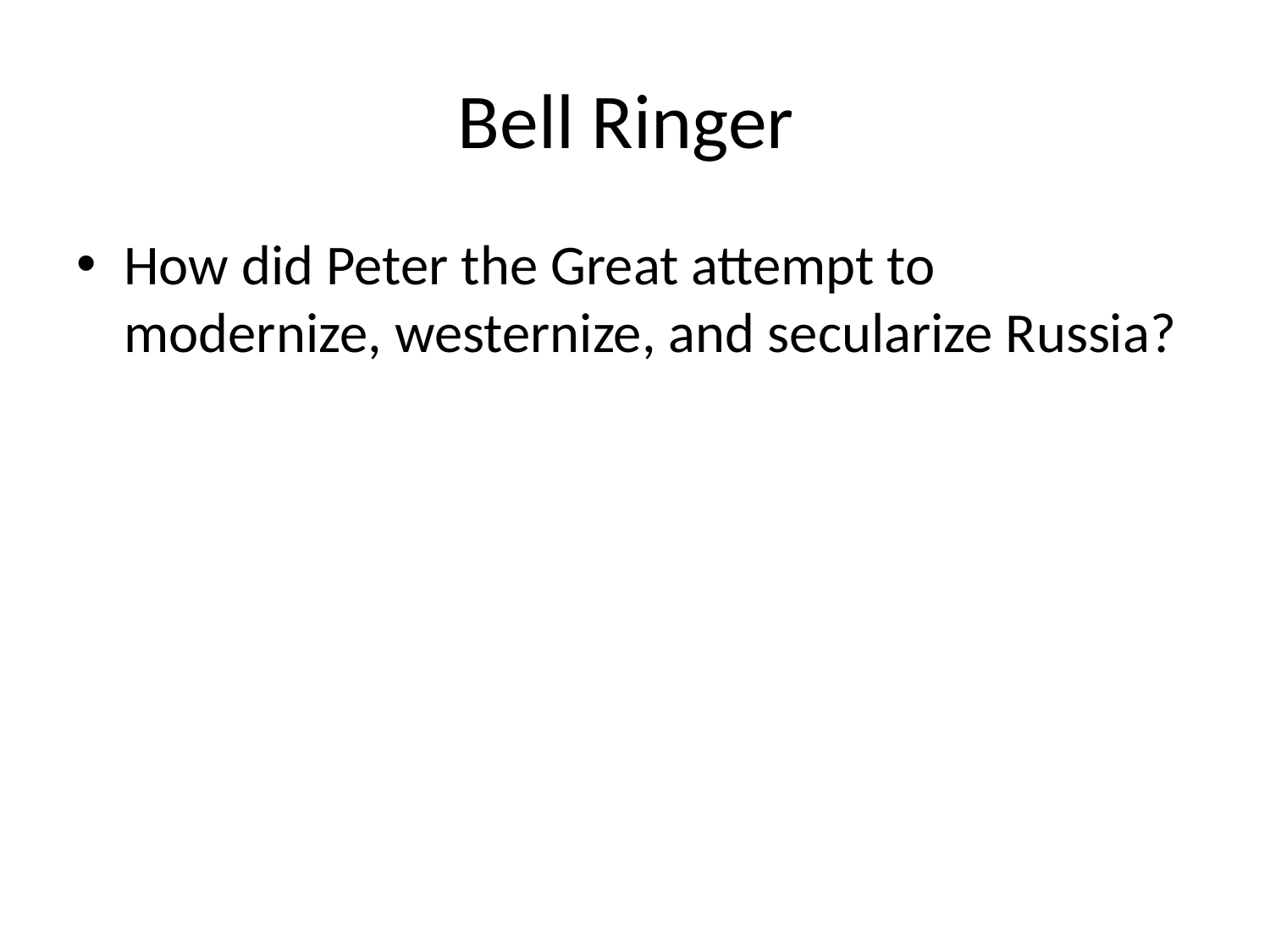

# Bell Ringer
How did Peter the Great attempt to modernize, westernize, and secularize Russia?